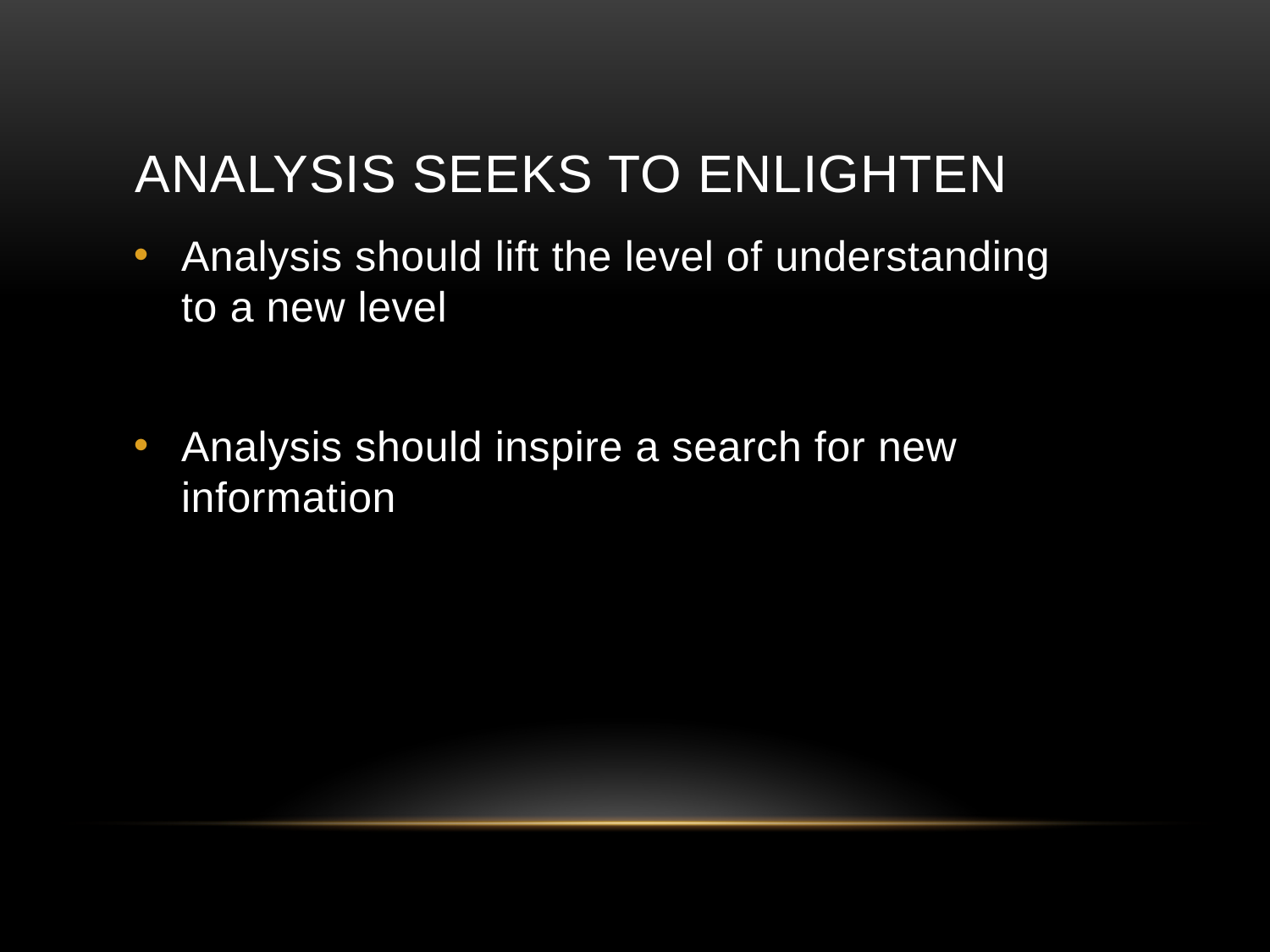

# Analysis Seeks to Enlighten
Analysis should lift the level of understanding to a new level

Analysis should inspire a search for new information